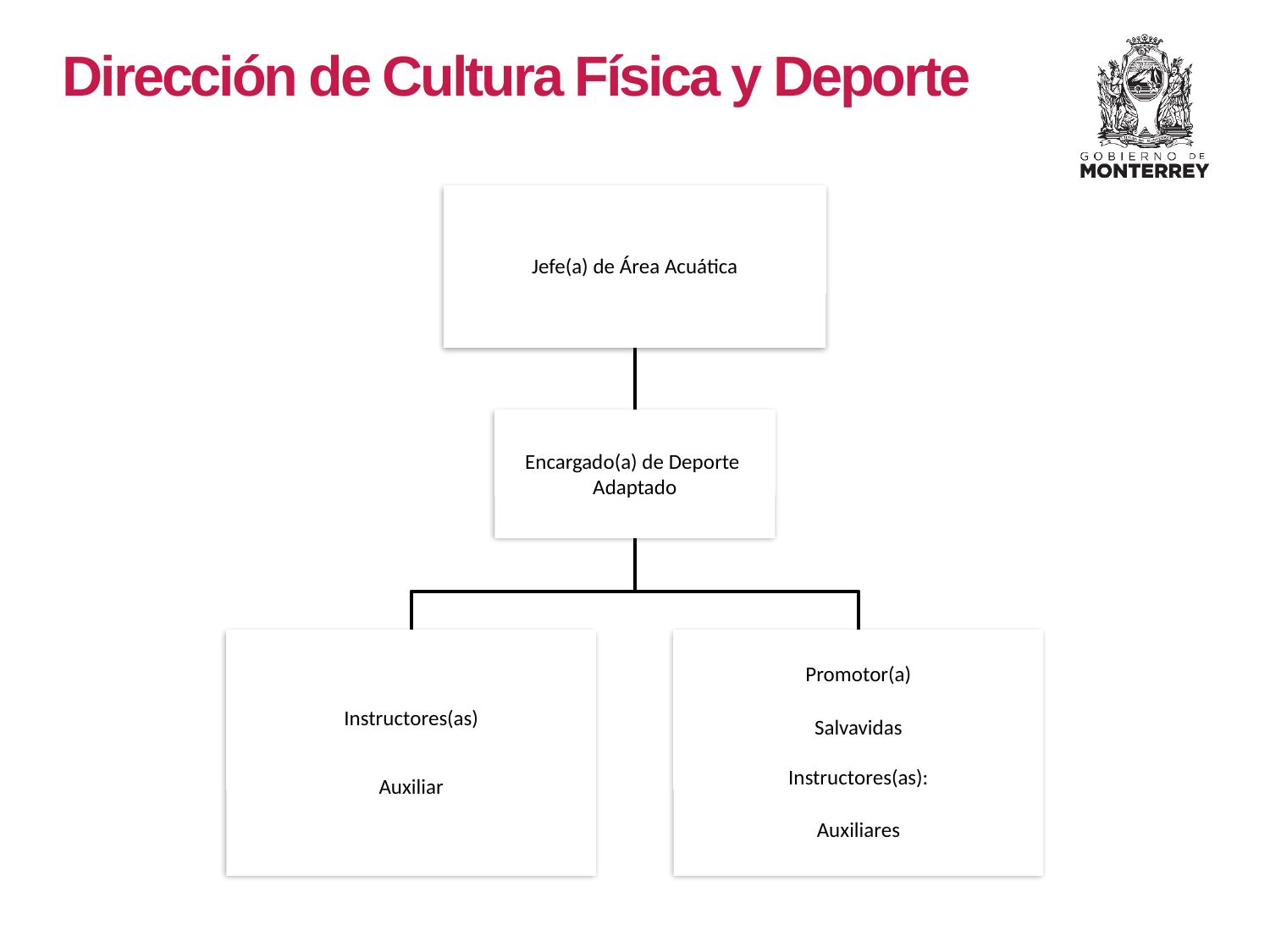

Dirección de Cultura Física y Deporte
Jefe(a) de Área Acuática
Encargado(a) de Deporte
Adaptado
Instructores(as)

Auxiliar
Promotor(a)

Salvavidas

Instructores(as):

Auxiliares